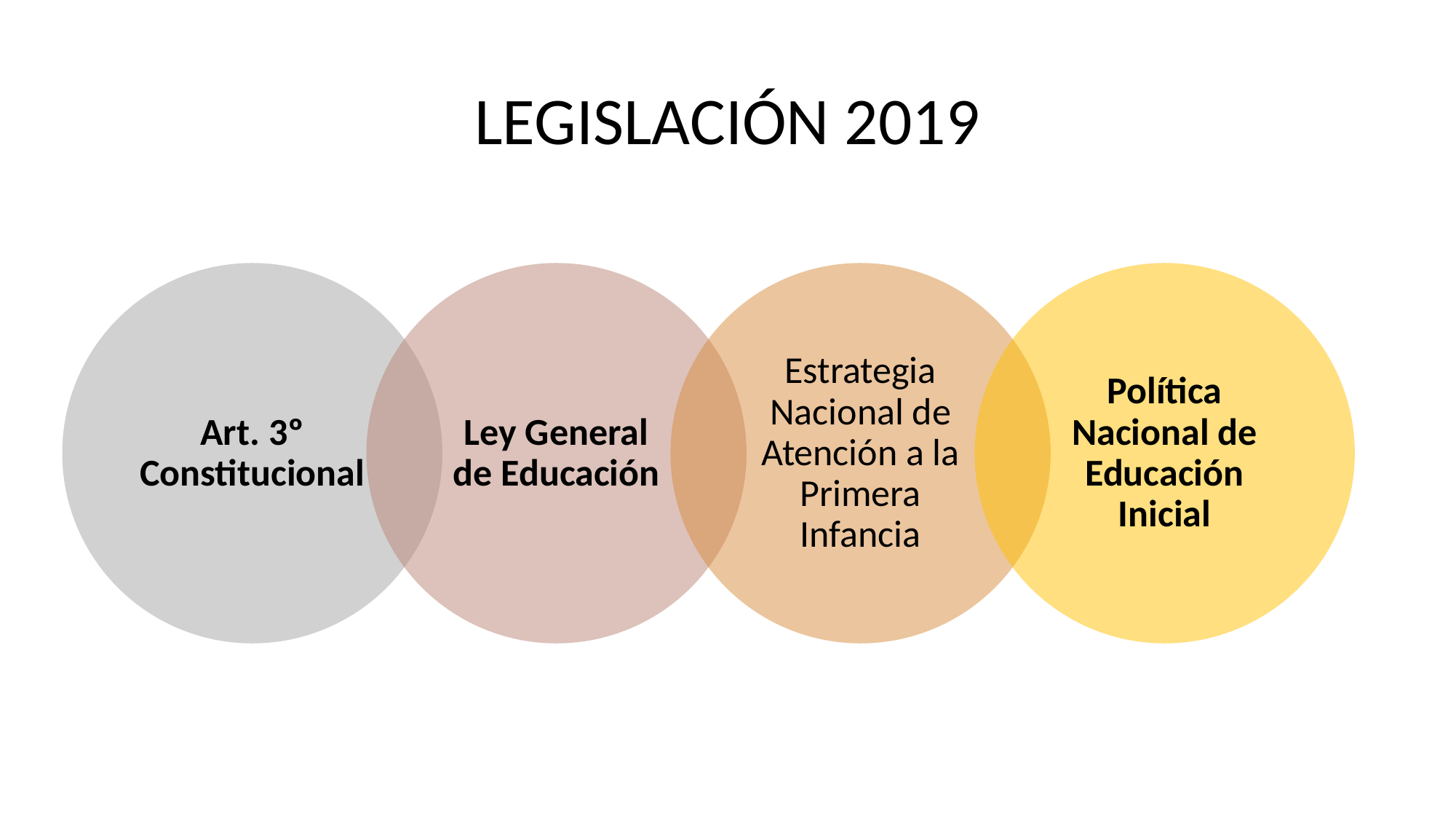

# LEGISLACIÓN 2019
Art. 3º Constitucional
Ley General de Educación
Estrategia Nacional de Atención a la Primera Infancia
Política Nacional de Educación Inicial